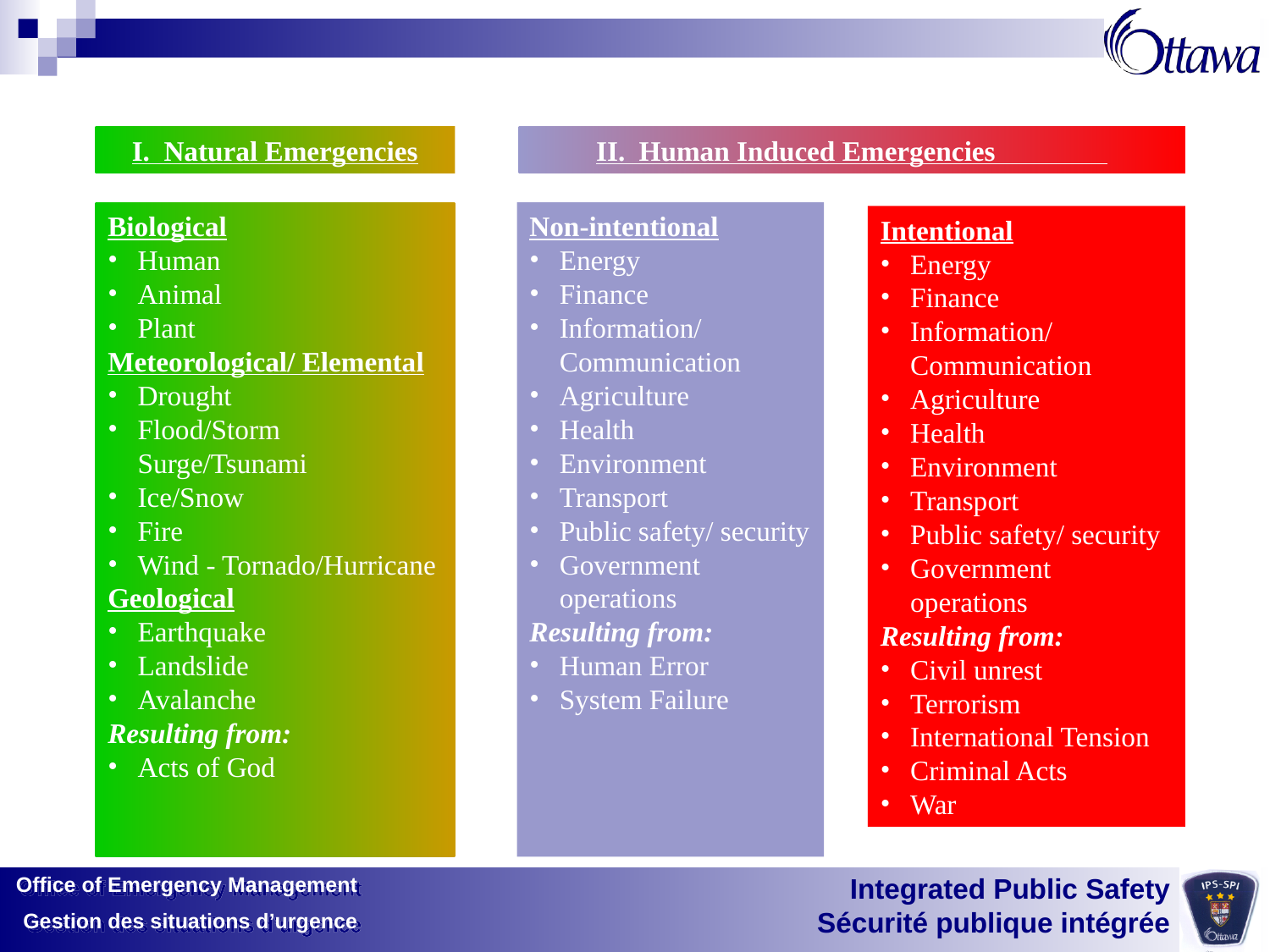

I.  Natural Emergencies
II.  Human Induced Emergencies
Biological
Human
Animal
Plant
Meteorological/ Elemental
Drought
Flood/Storm Surge/Tsunami
Ice/Snow
Fire
Wind - Tornado/Hurricane
Geological
Earthquake
Landslide
Avalanche
Resulting from:
Acts of God

Non-intentional
Energy
Finance
Information/ Communication
Agriculture
Health
Environment
Transport
Public safety/ security
Government operations
Resulting from:
Human Error
System Failure

Intentional
Energy
Finance
Information/ Communication
Agriculture
Health
Environment
Transport
Public safety/ security
Government operations
Resulting from:
Civil unrest
Terrorism
International Tension
Criminal Acts
War